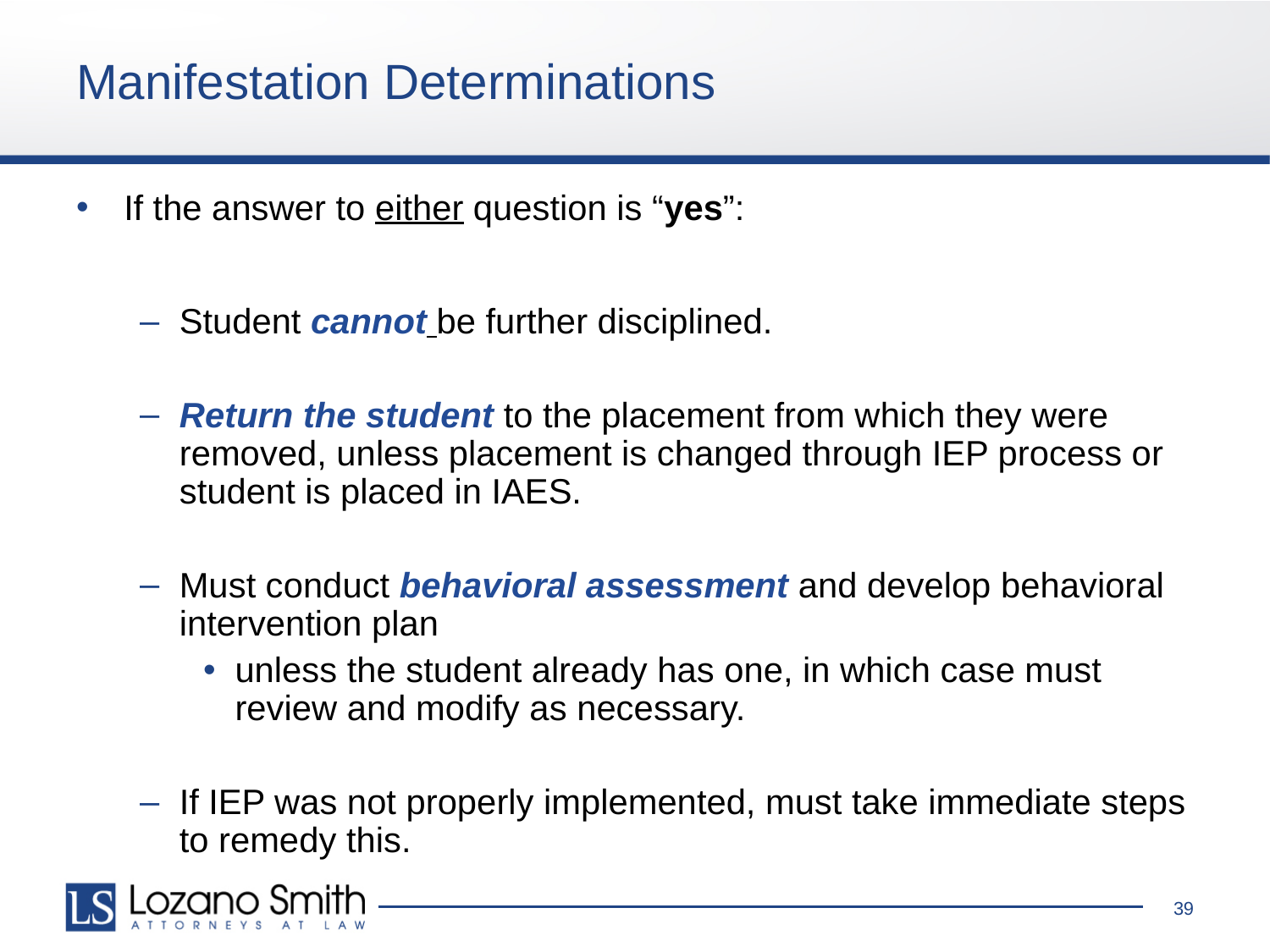

# Manifestation Determinations
If the answer to either question is “yes”:

Student cannot be further disciplined.

Return the student to the placement from which they were removed, unless placement is changed through IEP process or student is placed in IAES.

Must conduct behavioral assessment and develop behavioral intervention plan
unless the student already has one, in which case must review and modify as necessary.

If IEP was not properly implemented, must take immediate steps to remedy this.
39